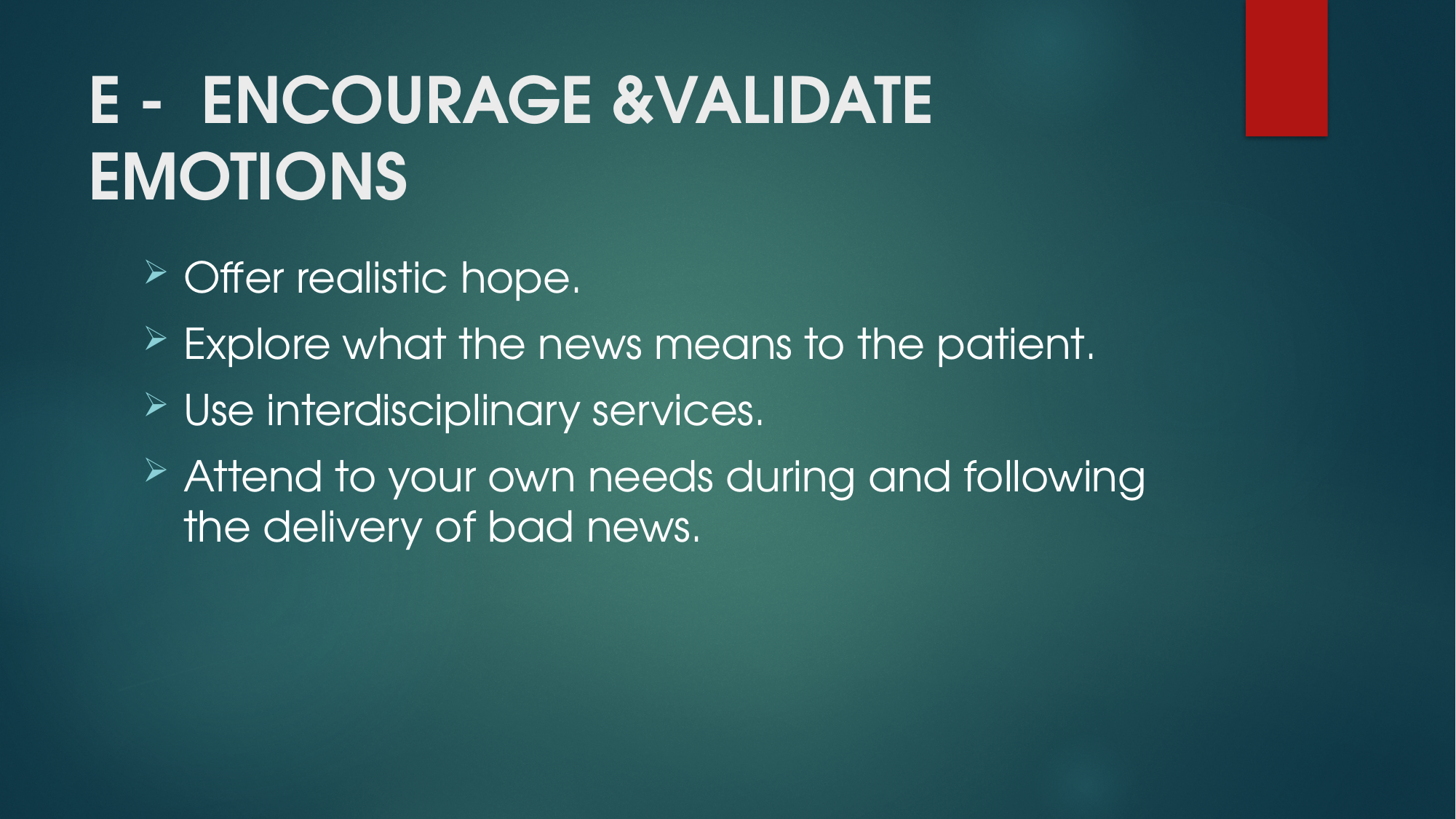

# E -  ENCOURAGE &VALIDATE EMOTIONS
Offer realistic hope.
Explore what the news means to the patient.
Use interdisciplinary services.
Attend to your own needs during and following the delivery of bad news.